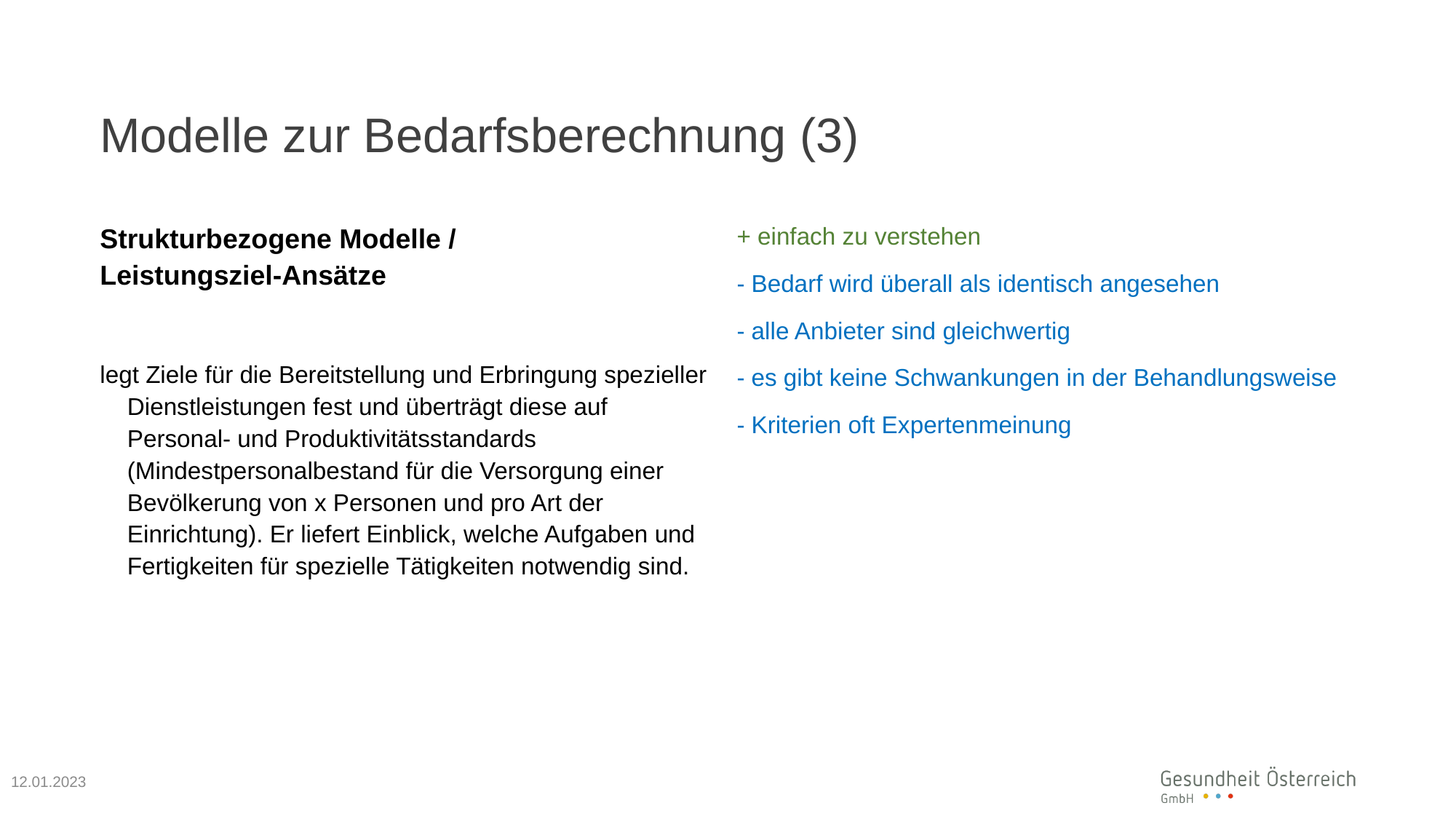

# Modelle zur Bedarfsberechnung (3)
Strukturbezogene Modelle /
Leistungsziel-Ansätze

legt Ziele für die Bereitstellung und Erbringung spezieller Dienstleistungen fest und überträgt diese auf Personal- und Produktivitätsstandards (Mindestpersonalbestand für die Versorgung einer Bevölkerung von x Personen und pro Art der Einrichtung). Er liefert Einblick, welche Aufgaben und Fertigkeiten für spezielle Tätigkeiten notwendig sind.

+ einfach zu verstehen
- Bedarf wird überall als identisch angesehen
- alle Anbieter sind gleichwertig
- es gibt keine Schwankungen in der Behandlungsweise
- Kriterien oft Expertenmeinung

12.01.2023